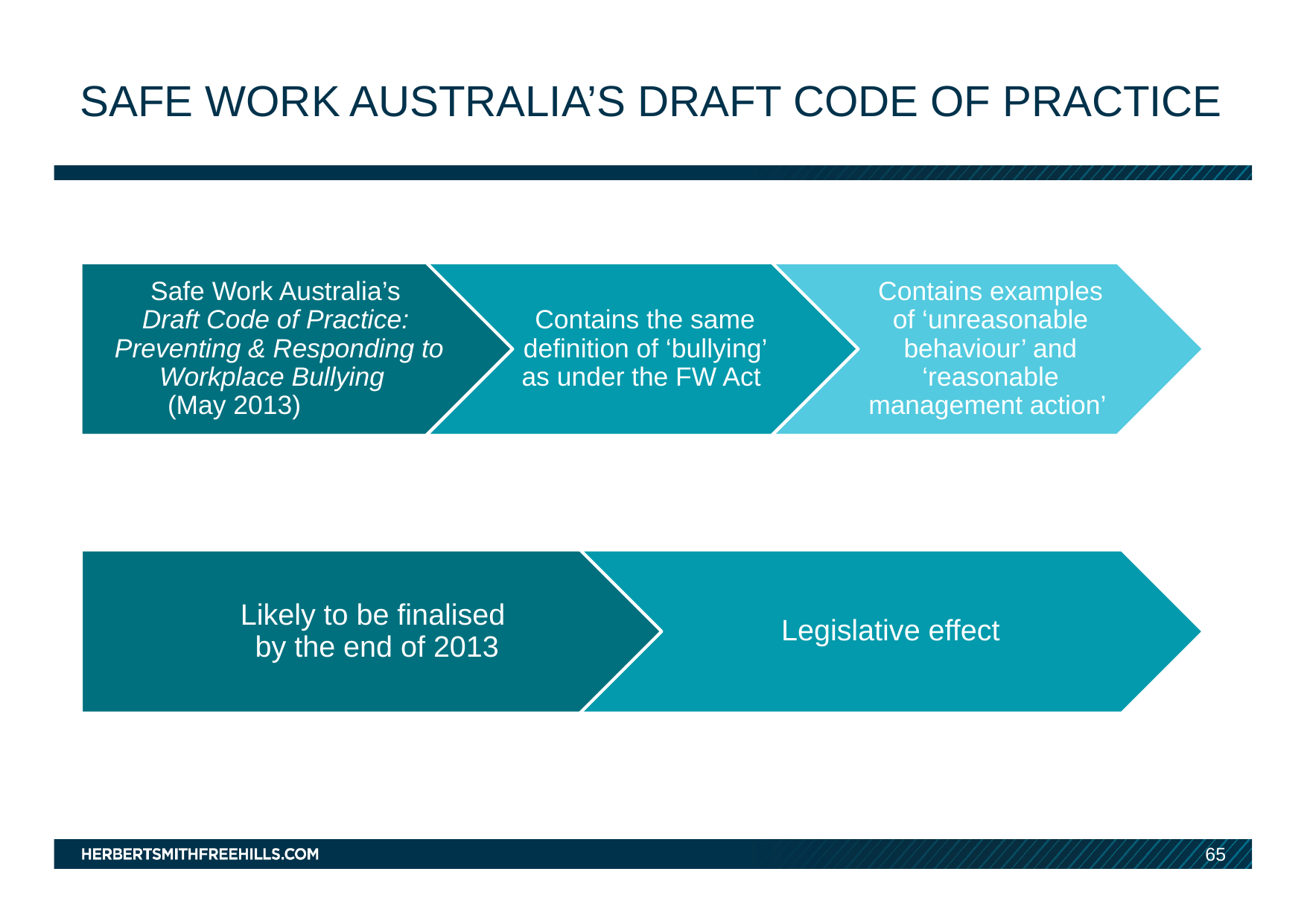

# SAFE WORK AUSTRALIA’S Draft code of practice
Safe Work Australia’s
Draft Code of Practice:  Preventing & Responding to Workplace Bullying
(May 2013)
Contains the same definition of ‘bullying’ as under the FW Act
Contains examples of ‘unreasonable behaviour’ and ‘reasonable management action’
Likely to be finalised
by the end of 2013
Legislative effect